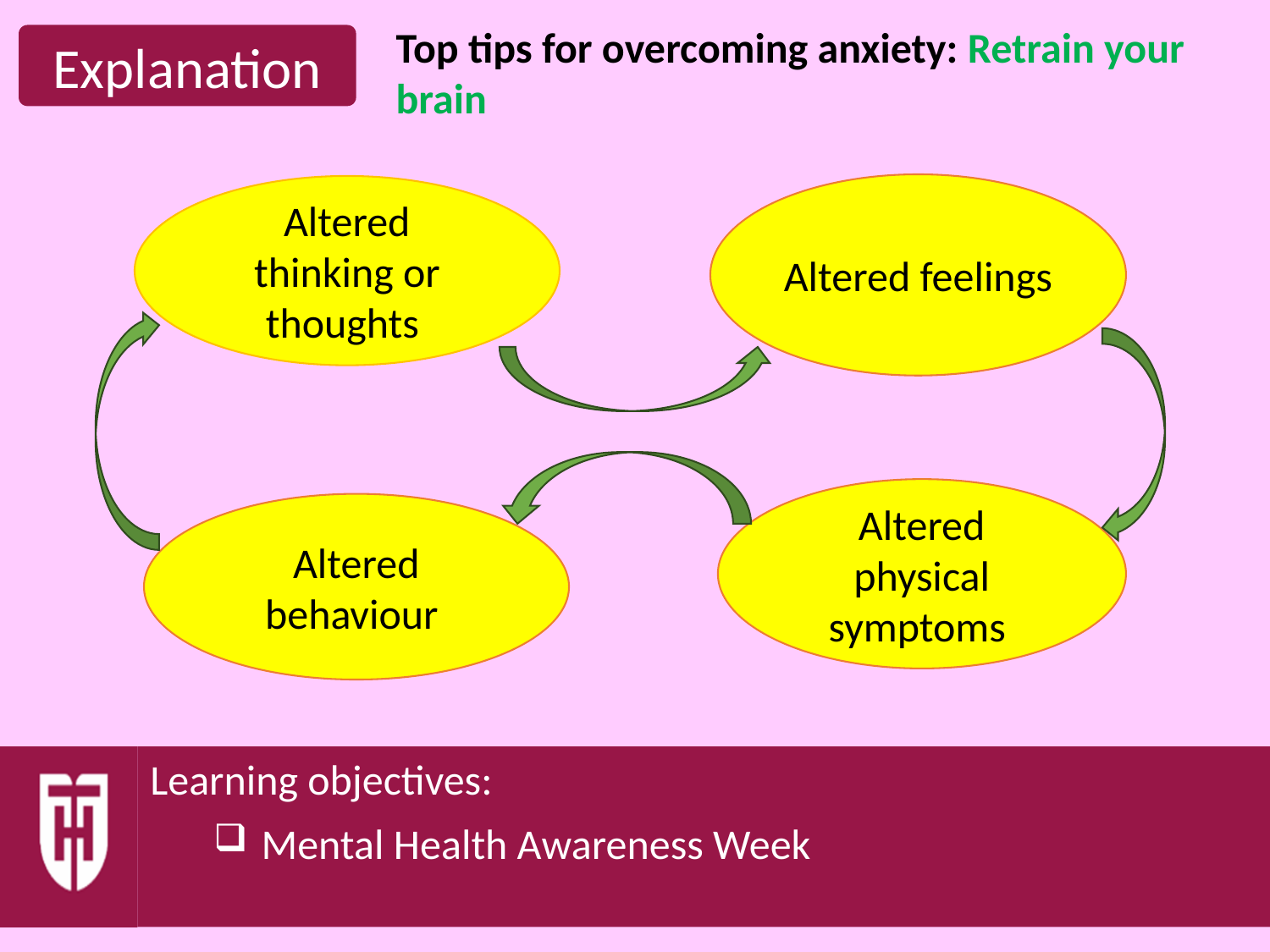

Top tips for overcoming anxiety: Retrain your brain
Altered feelings
Altered thinking or thoughts

Altered physical symptoms
Altered behaviour